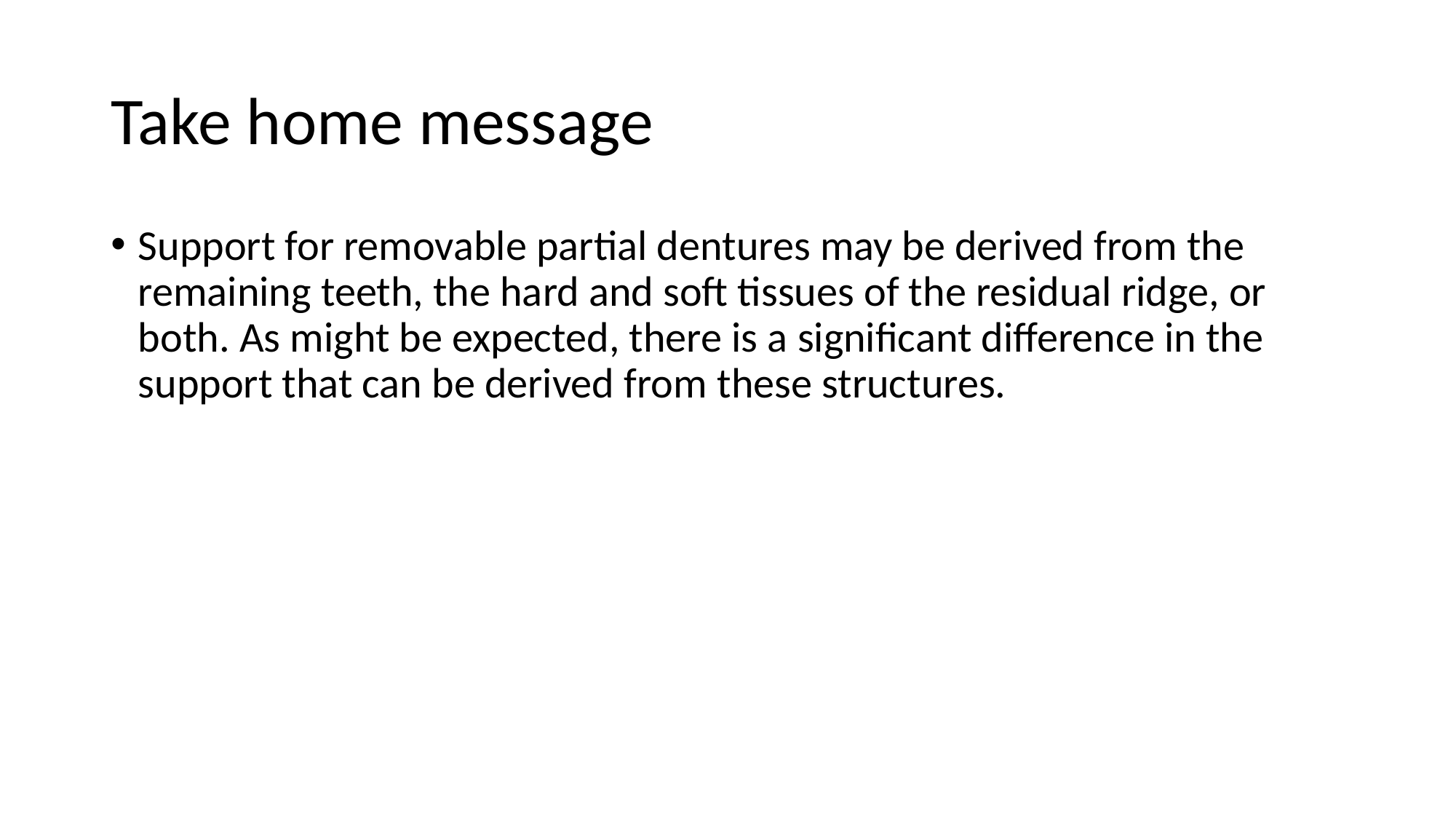

# Take home message
Support for removable partial dentures may be derived from the remaining teeth, the hard and soft tissues of the residual ridge, or both. As might be expected, there is a significant difference in the support that can be derived from these structures.